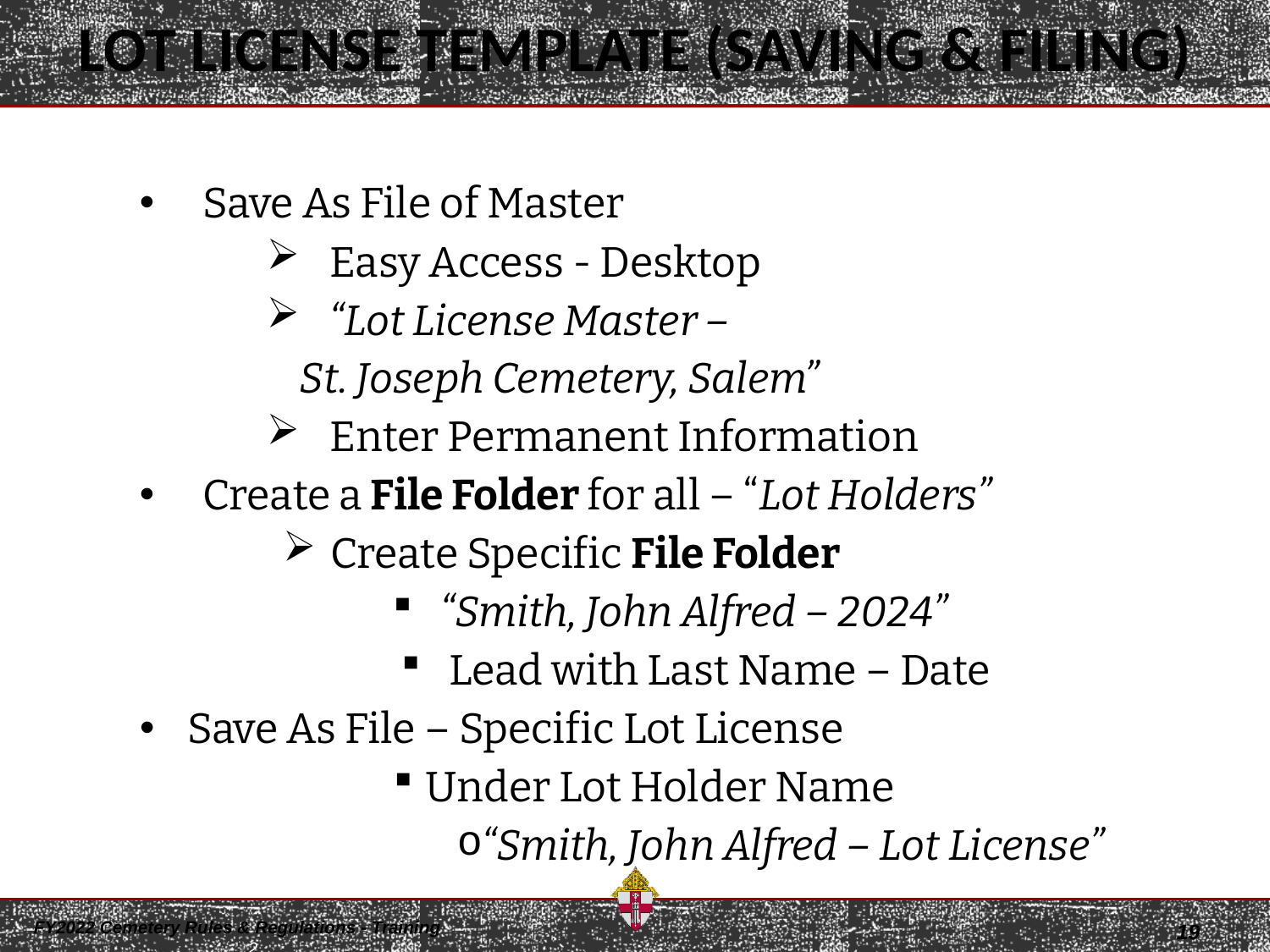

LOT LICENSE TEMPLATE (SAVING & FILING)
Save As File of Master
Easy Access - Desktop
“Lot License Master –
    St. Joseph Cemetery, Salem”
Enter Permanent Information
Create a File Folder for all – “Lot Holders”
Create Specific File Folder
“Smith, John Alfred – 2024”
Lead with Last Name – Date
Save As File – Specific Lot License
Under Lot Holder Name
“Smith, John Alfred – Lot License”

19